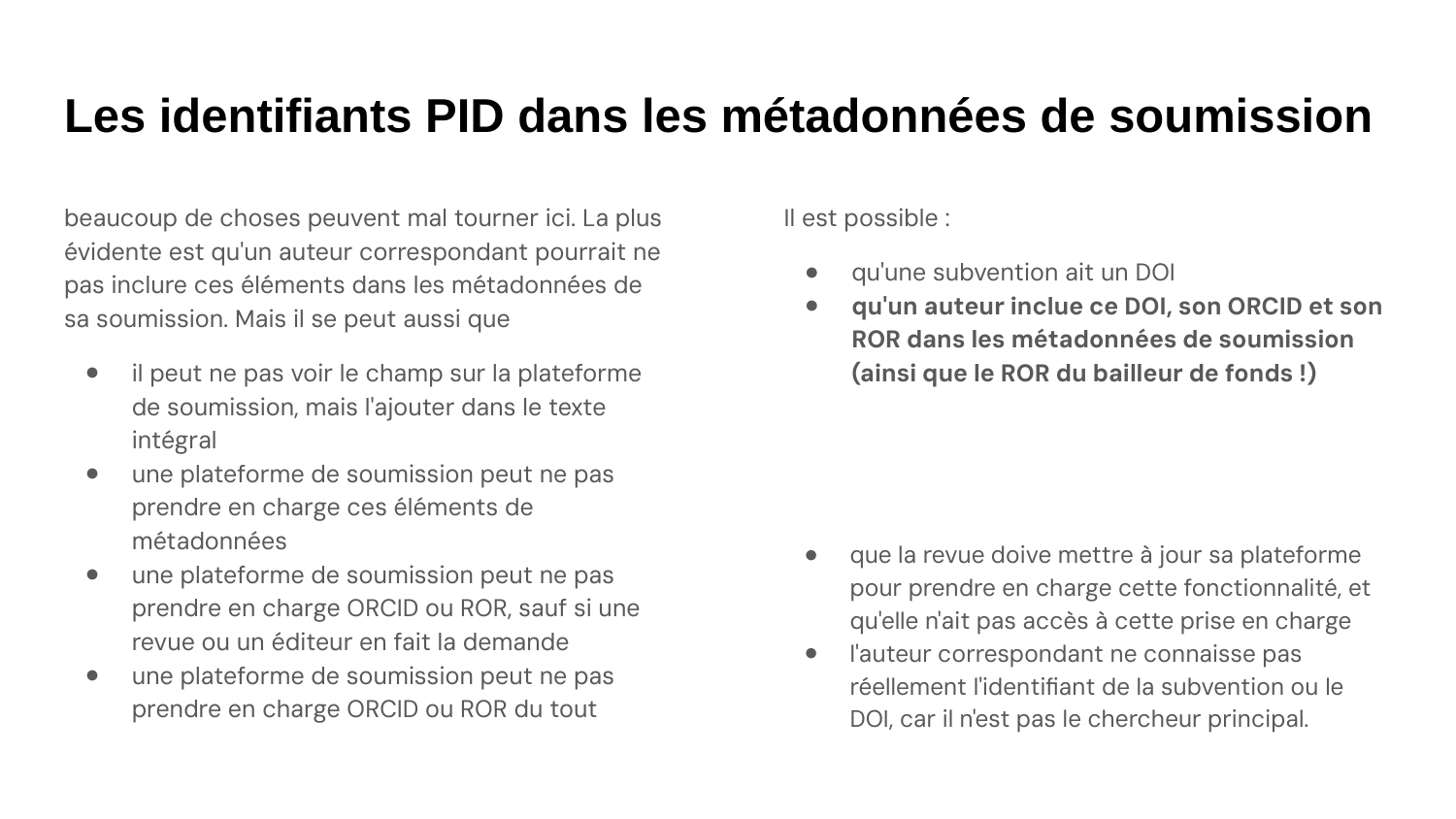

# Les identifiants PID dans les métadonnées de soumission
beaucoup de choses peuvent mal tourner ici. La plus évidente est qu'un auteur correspondant pourrait ne pas inclure ces éléments dans les métadonnées de sa soumission. Mais il se peut aussi que
il peut ne pas voir le champ sur la plateforme de soumission, mais l'ajouter dans le texte intégral
une plateforme de soumission peut ne pas prendre en charge ces éléments de métadonnées
une plateforme de soumission peut ne pas prendre en charge ORCID ou ROR, sauf si une revue ou un éditeur en fait la demande
une plateforme de soumission peut ne pas prendre en charge ORCID ou ROR du tout
Il est possible :
qu'une subvention ait un DOI
qu'un auteur inclue ce DOI, son ORCID et son ROR dans les métadonnées de soumission (ainsi que le ROR du bailleur de fonds !)
que la revue doive mettre à jour sa plateforme pour prendre en charge cette fonctionnalité, et qu'elle n'ait pas accès à cette prise en charge
l'auteur correspondant ne connaisse pas réellement l'identifiant de la subvention ou le DOI, car il n'est pas le chercheur principal.